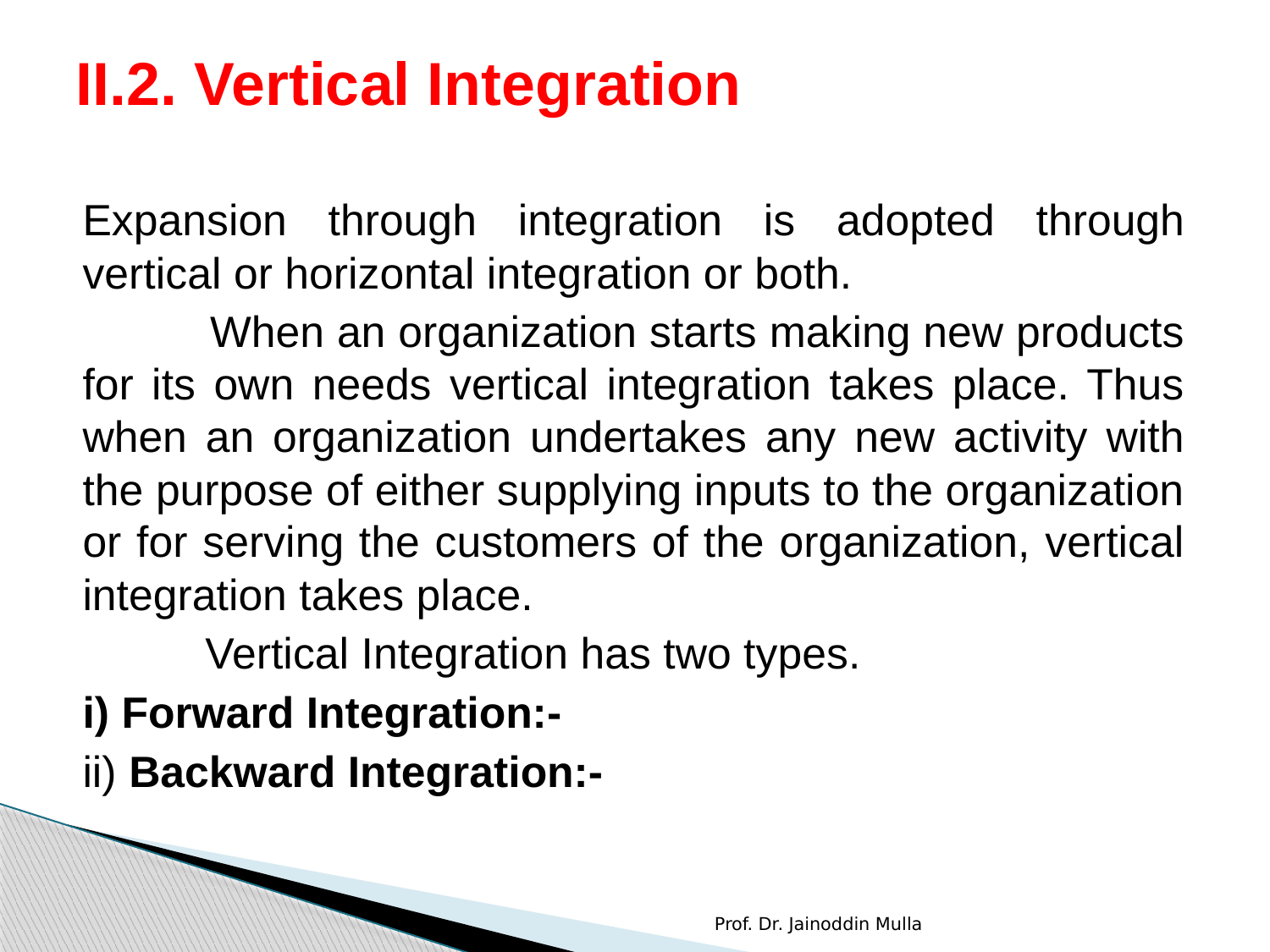

# II.2. Vertical Integration
Expansion through integration is adopted through vertical or horizontal integration or both.
          When an organization starts making new products for its own needs vertical integration takes place. Thus when an organization undertakes any new activity with the purpose of either supplying inputs to the organization or for serving the customers of the organization, vertical integration takes place.
          Vertical Integration has two types.
i) Forward Integration:-
ii) Backward Integration:-

Prof. Dr. Jainoddin Mulla